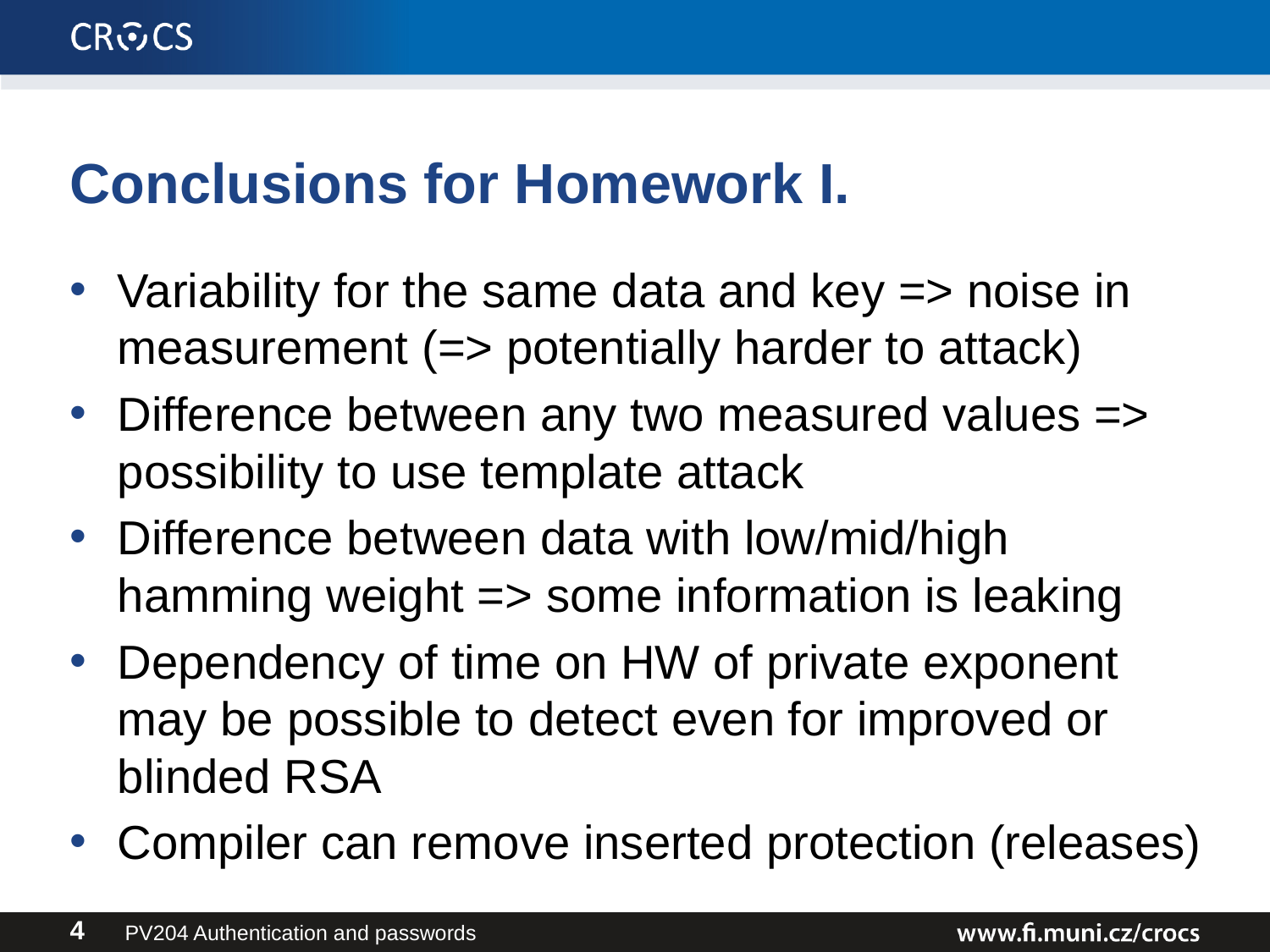

# Conclusions for Homework I.
Variability for the same data and key => noise in measurement (=> potentially harder to attack)
Difference between any two measured values => possibility to use template attack
Difference between data with low/mid/high hamming weight => some information is leaking
Dependency of time on HW of private exponent may be possible to detect even for improved or blinded RSA
Compiler can remove inserted protection (releases)

PV204 Authentication and passwords
4